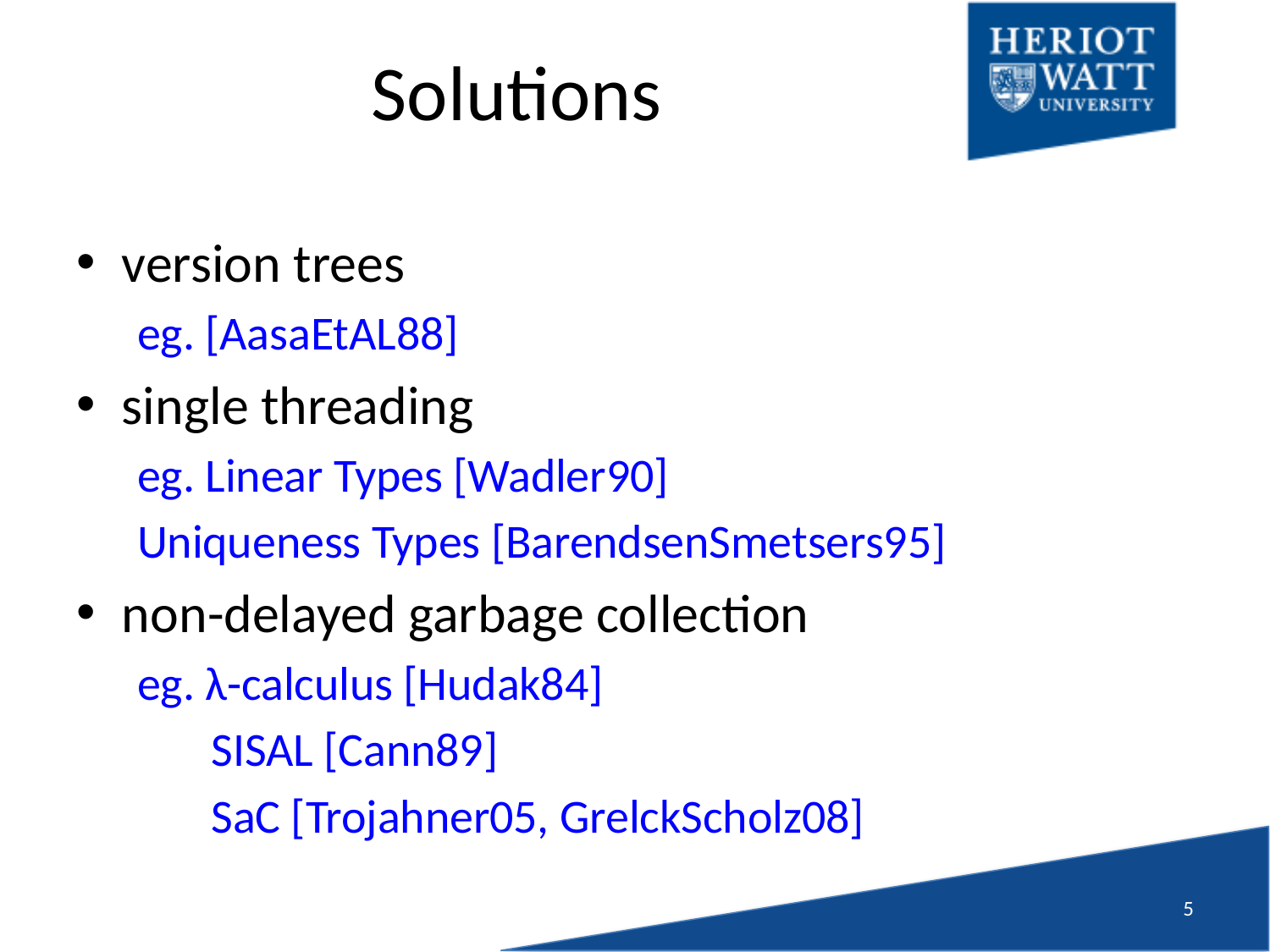

# Solutions
version trees
eg. [AasaEtAL88]
single threading
eg. Linear Types [Wadler90]
Uniqueness Types [BarendsenSmetsers95]
non-delayed garbage collection
eg. λ-calculus [Hudak84]
       SISAL [Cann89]
       SaC [Trojahner05, GrelckScholz08]

5